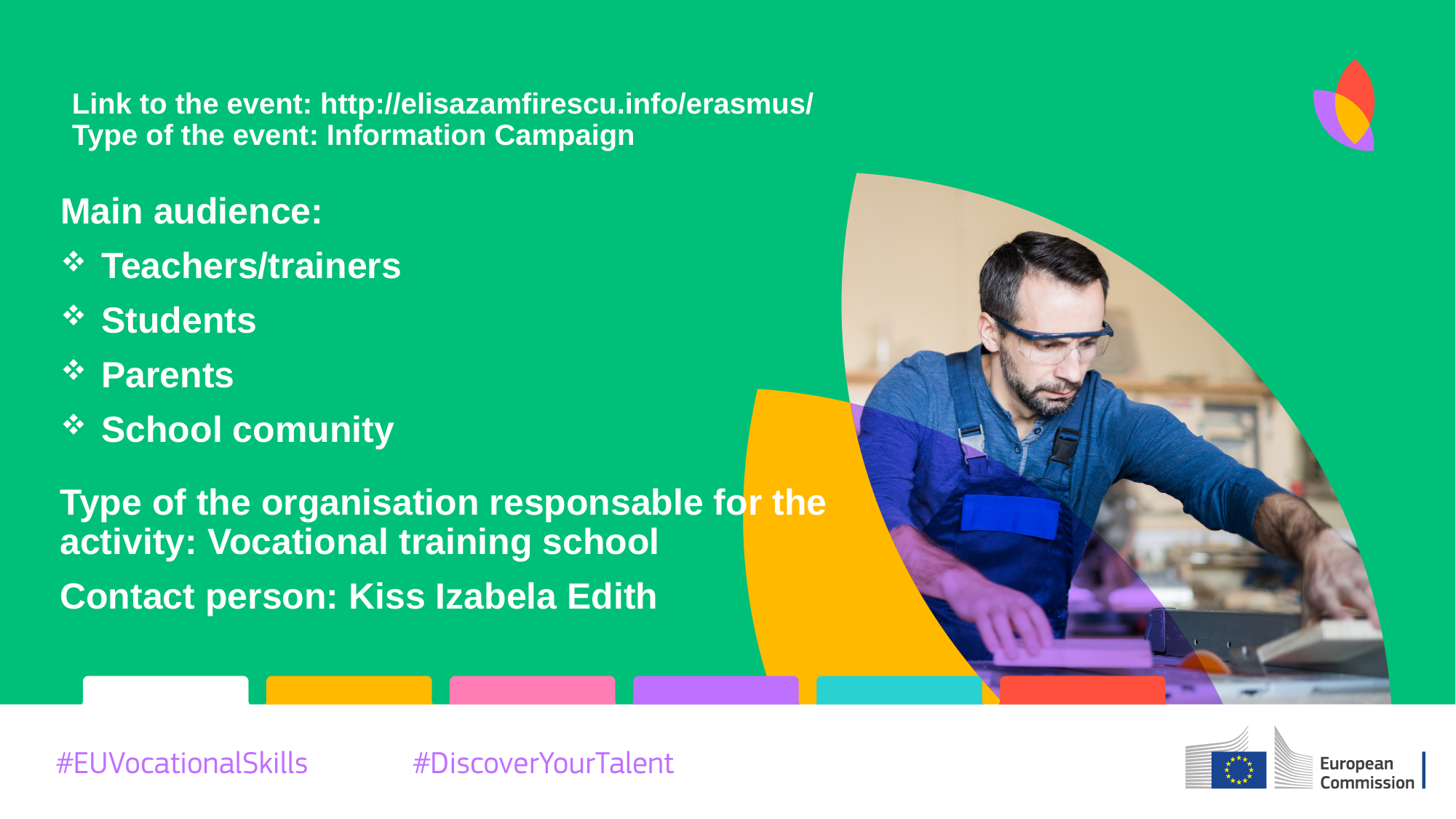

# Link to the event: http://elisazamfirescu.info/erasmus/ Type of the event: Information Campaign
Main audience:
Teachers/trainers
Students
Parents
School comunity
Type of the organisation responsable for the activity: Vocational training school
Contact person: Kiss Izabela Edith